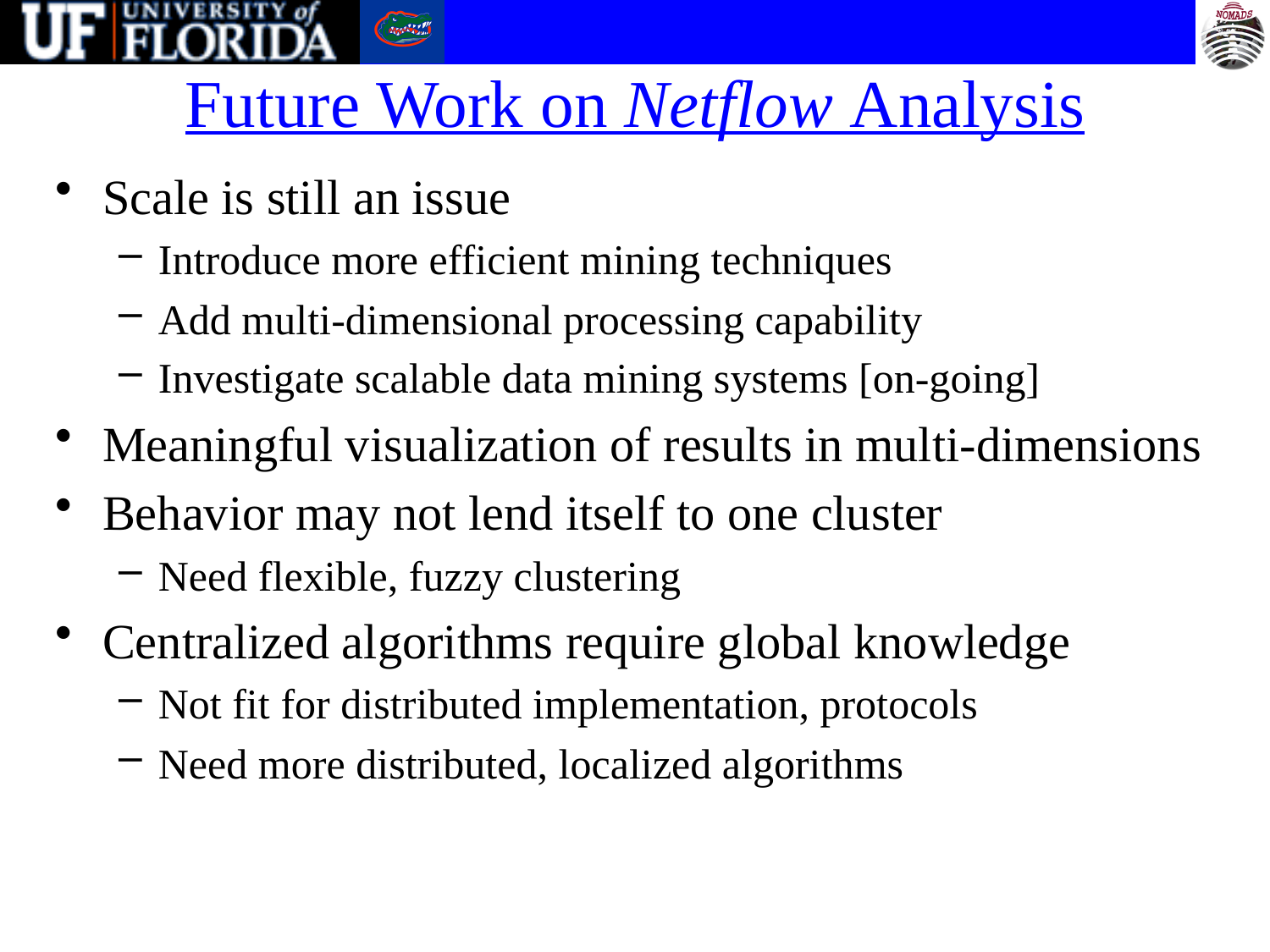

# Future Work on Netflow Analysis
Scale is still an issue
Introduce more efficient mining techniques
Add multi-dimensional processing capability
Investigate scalable data mining systems [on-going]
Meaningful visualization of results in multi-dimensions
Behavior may not lend itself to one cluster
Need flexible, fuzzy clustering
Centralized algorithms require global knowledge
Not fit for distributed implementation, protocols
Need more distributed, localized algorithms